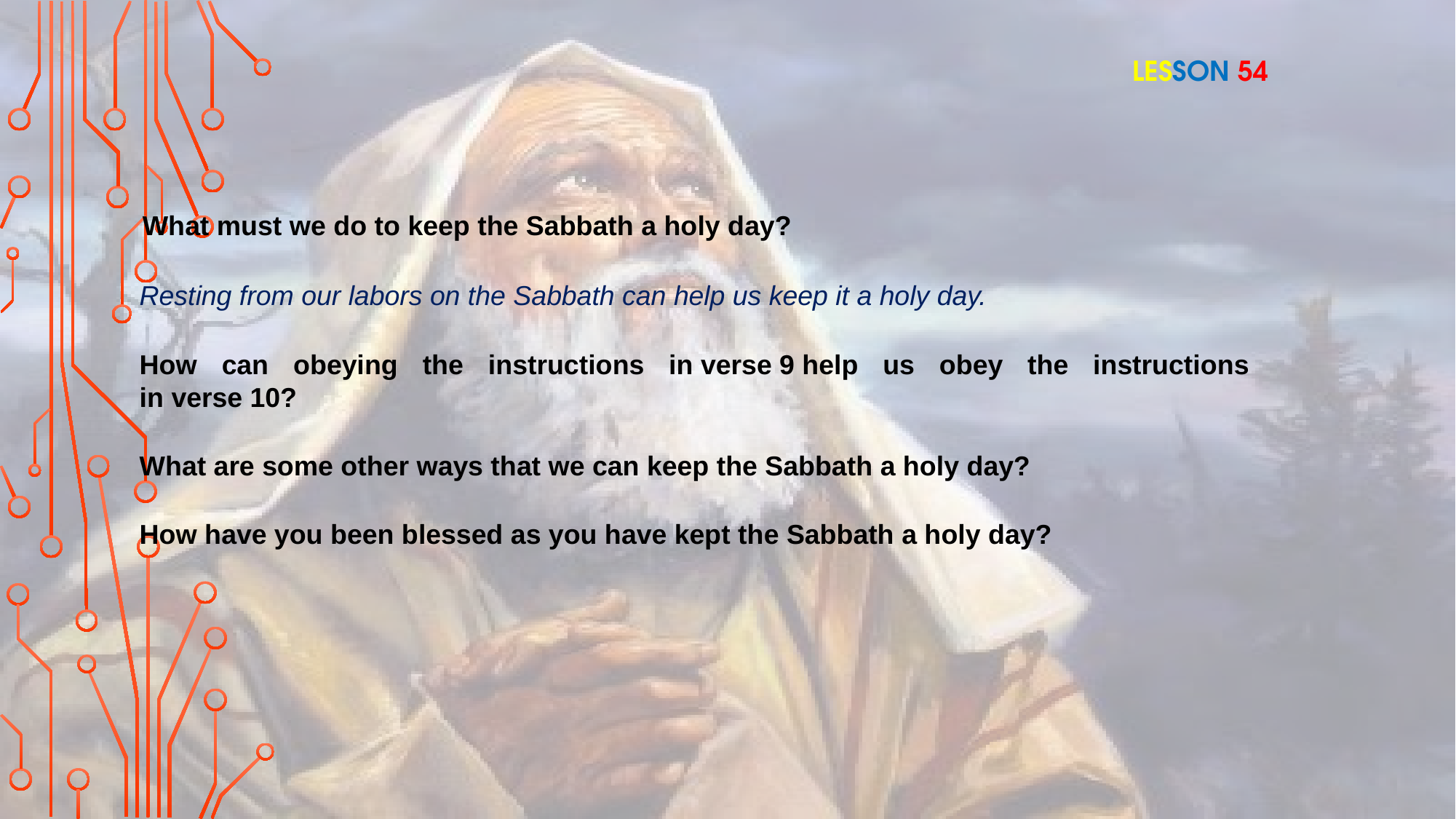

LESSON 54
What must we do to keep the Sabbath a holy day?
Resting from our labors on the Sabbath can help us keep it a holy day.
How can obeying the instructions in verse 9 help us obey the instructions in verse 10?
What are some other ways that we can keep the Sabbath a holy day?
How have you been blessed as you have kept the Sabbath a holy day?